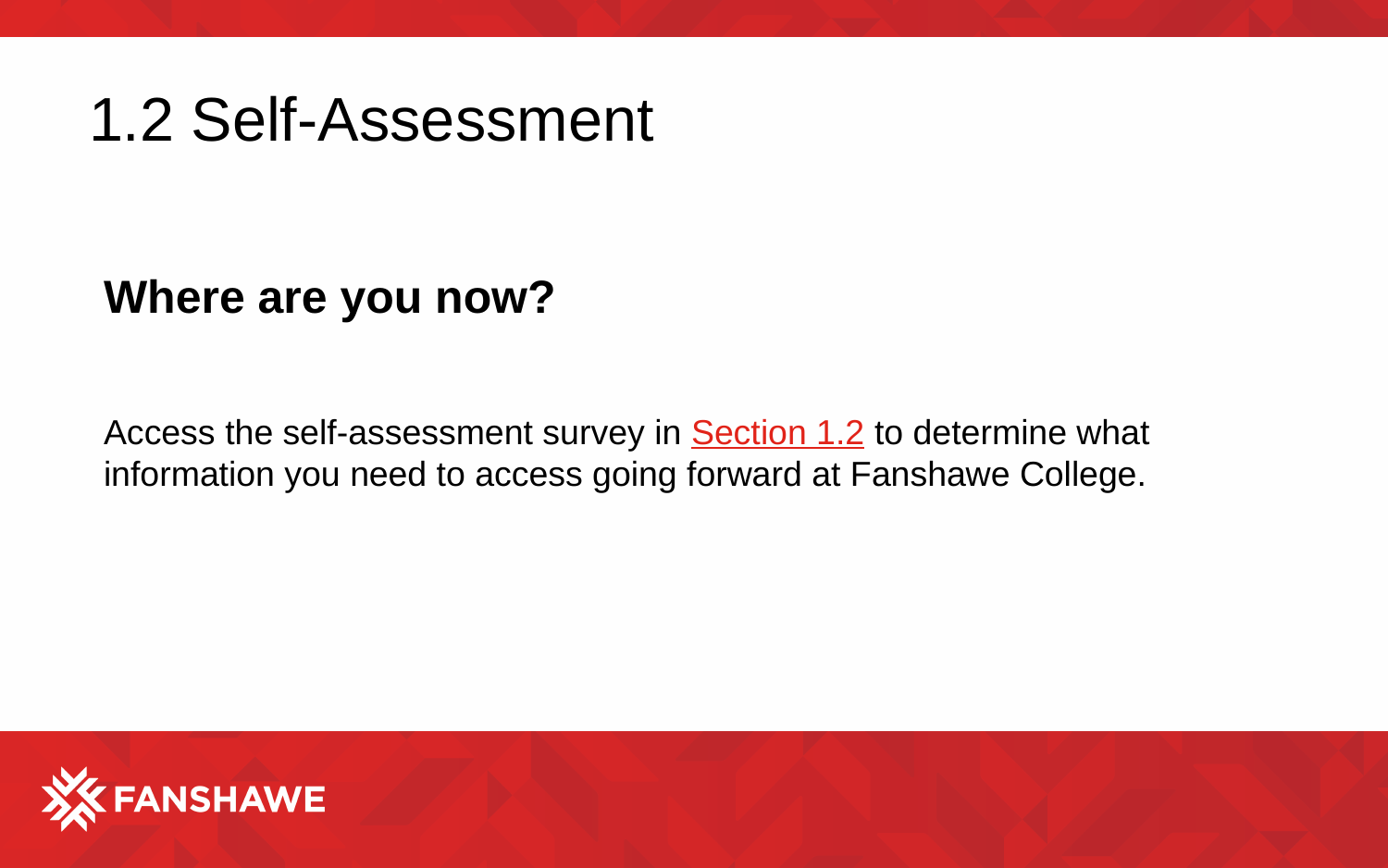

# 1.2 Self-Assessment
Where are you now?

Access the self-assessment survey in Section 1.2 to determine what information you need to access going forward at Fanshawe College.